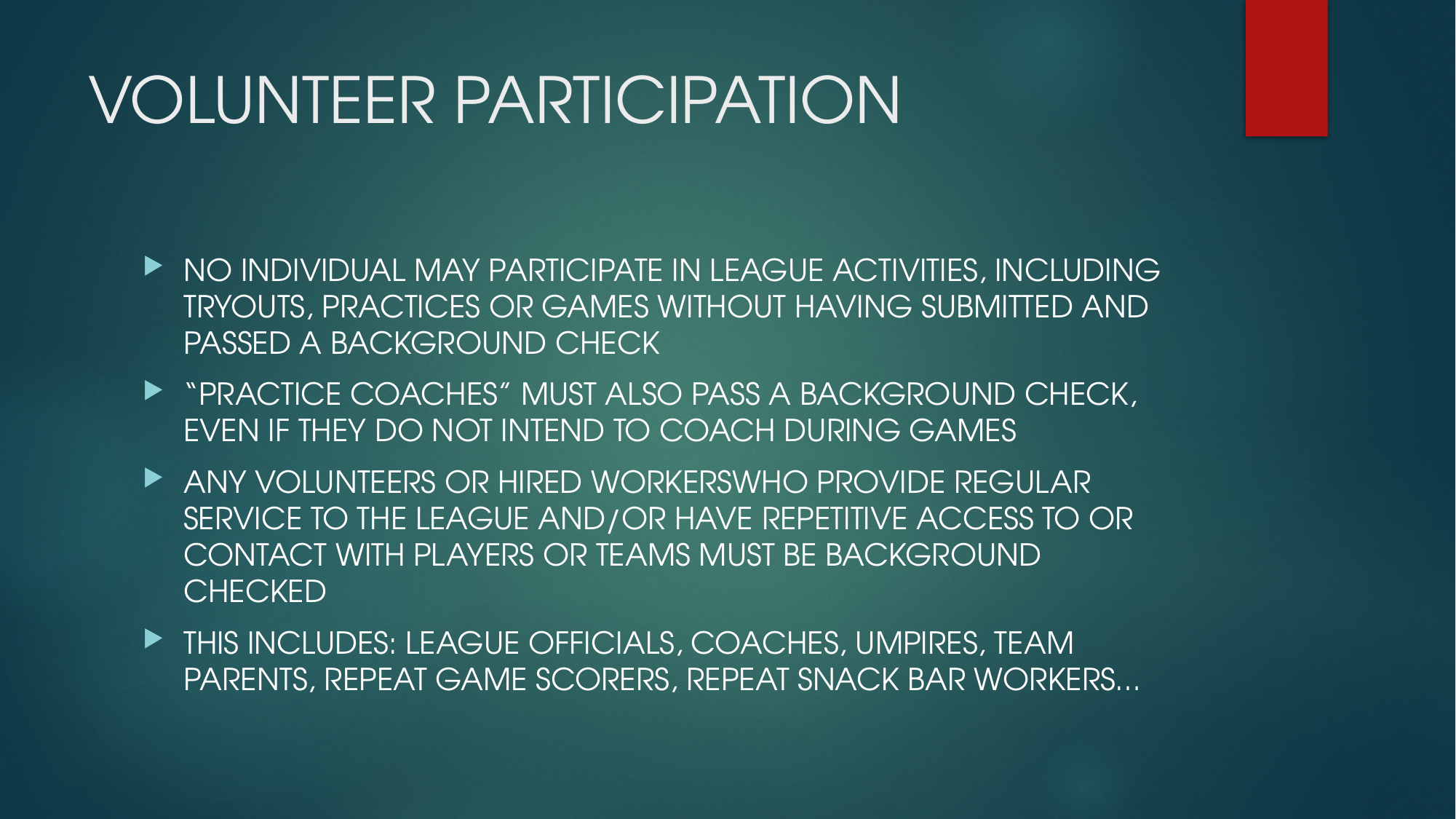

# VOLUNTEER PARTICIPATION
NO INDIVIDUAL MAY PARTICIPATE IN LEAGUE ACTIVITIES, INCLUDING TRYOUTS, PRACTICES OR GAMES WITHOUT HAVING SUBMITTED AND PASSED A BACKGROUND CHECK
“PRACTICE COACHES” MUST ALSO PASS A BACKGROUND CHECK, EVEN IF THEY DO NOT INTEND TO COACH DURING GAMES
ANY VOLUNTEERS OR HIRED WORKERSWHO PROVIDE REGULAR SERVICE TO THE LEAGUE AND/OR HAVE REPETITIVE ACCESS TO OR CONTACT WITH PLAYERS OR TEAMS MUST BE BACKGROUND CHECKED
THIS INCLUDES: LEAGUE OFFICIALS, COACHES, UMPIRES, TEAM PARENTS, REPEAT GAME SCORERS, REPEAT SNACK BAR WORKERS…